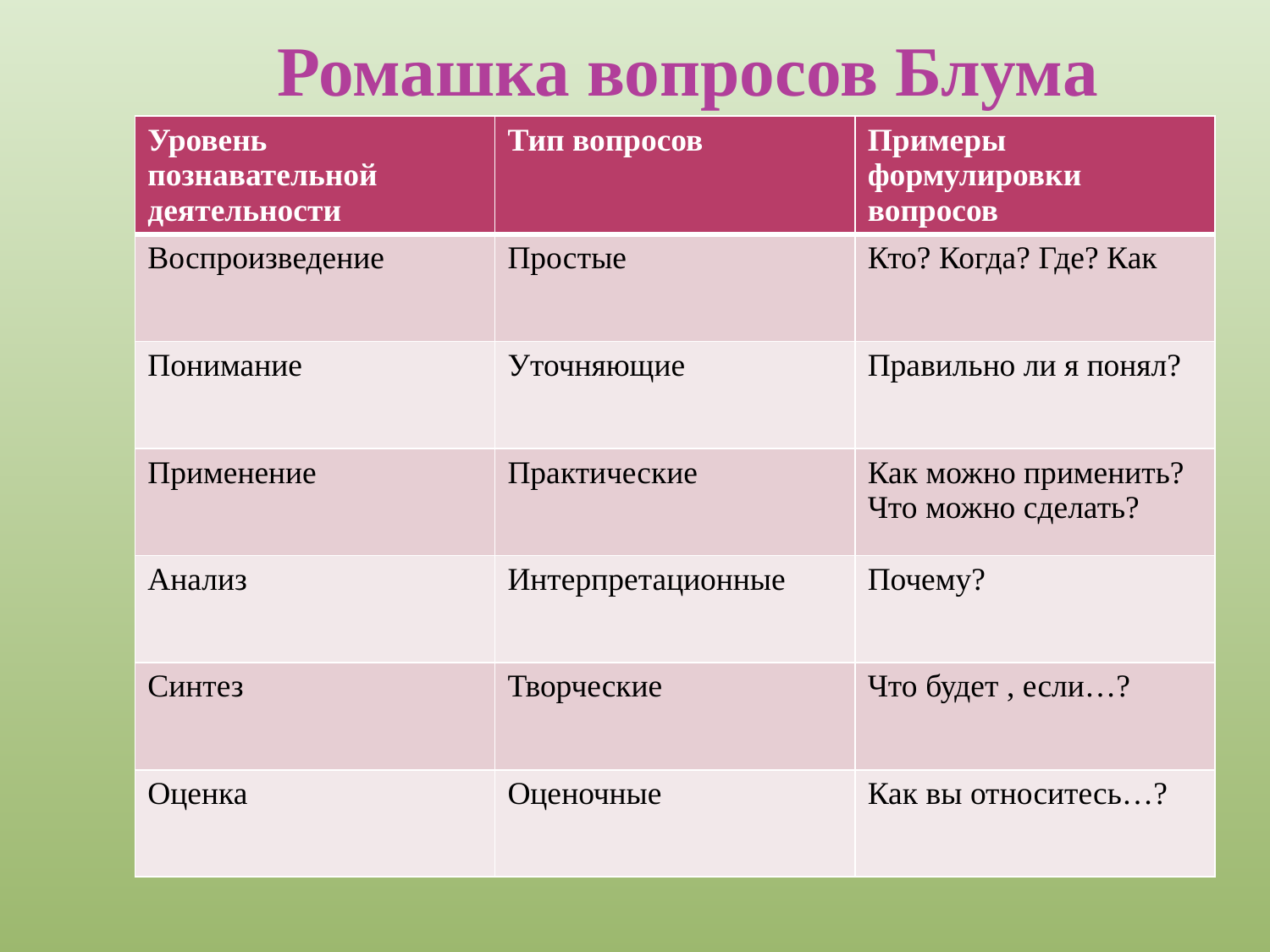

# Ромашка вопросов Блума

| Уровень познавательной деятельности | Тип вопросов | Примеры формулировки вопросов |
| --- | --- | --- |
| Воспроизведение | Простые | Кто? Когда? Где? Как |
| Понимание | Уточняющие | Правильно ли я понял? |
| Применение | Практические | Как можно применить? Что можно сделать? |
| Анализ | Интерпретационные | Почему? |
| Синтез | Творческие | Что будет , если…? |
| Оценка | Оценочные | Как вы относитесь…? |